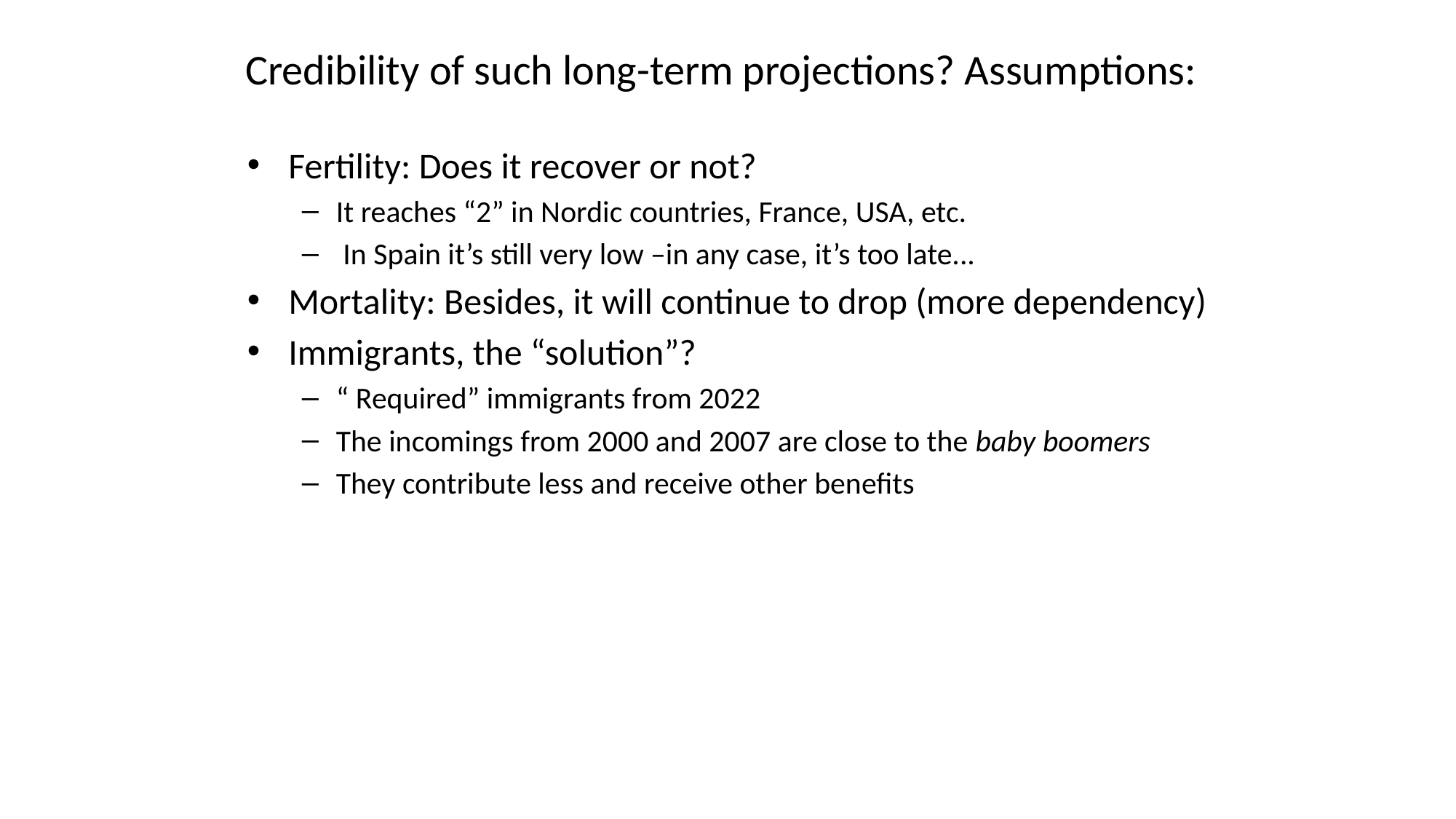

Credibility of such long-term projections? Assumptions:
Fertility: Does it recover or not?
It reaches “2” in Nordic countries, France, USA, etc.
 In Spain it’s still very low –in any case, it’s too late...
Mortality: Besides, it will continue to drop (more dependency)
Immigrants, the “solution”?
“ Required” immigrants from 2022
The incomings from 2000 and 2007 are close to the baby boomers
They contribute less and receive other benefits